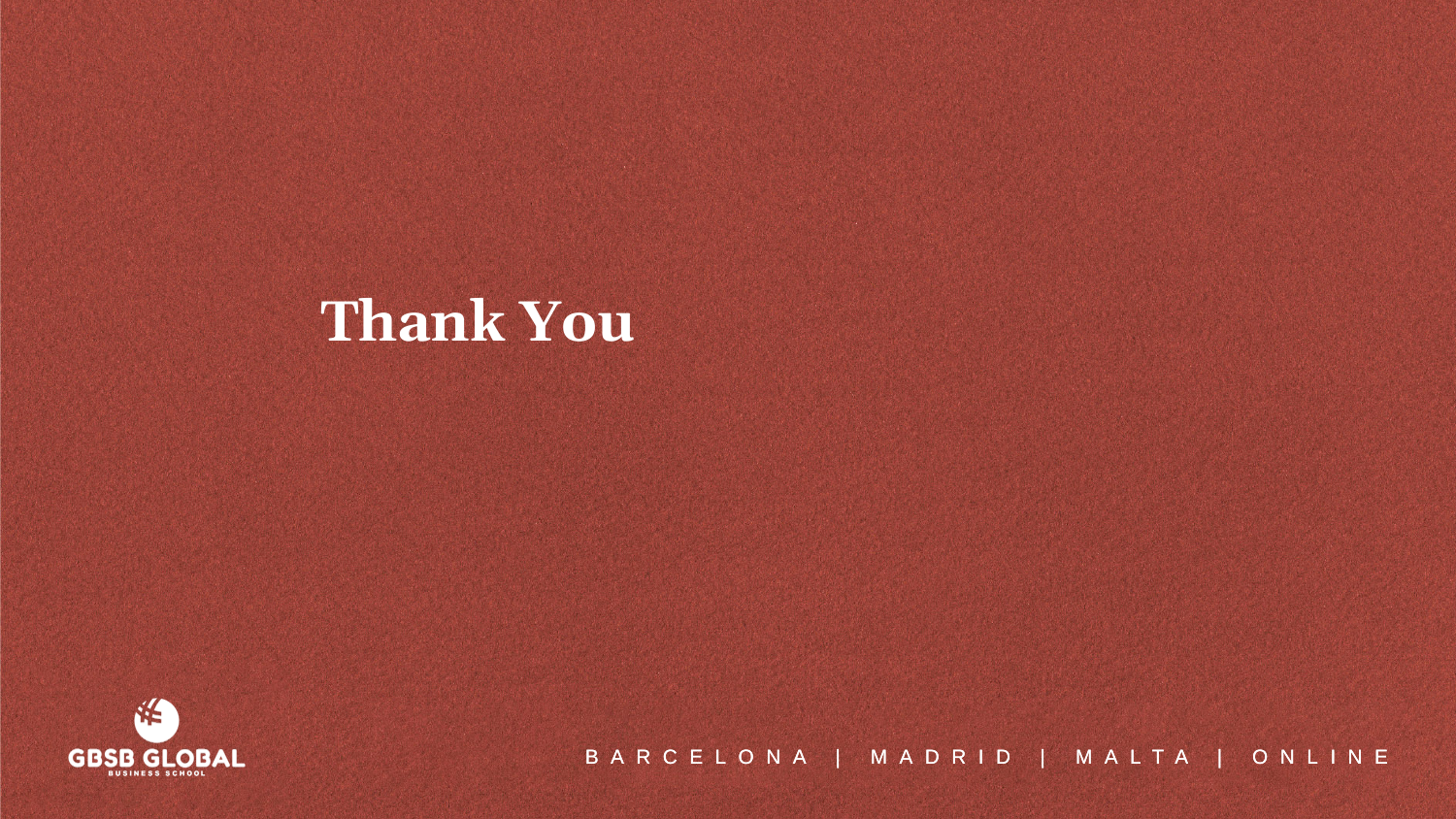

Thank You
BARCELONA | MADRID | MALTA | ONLINE